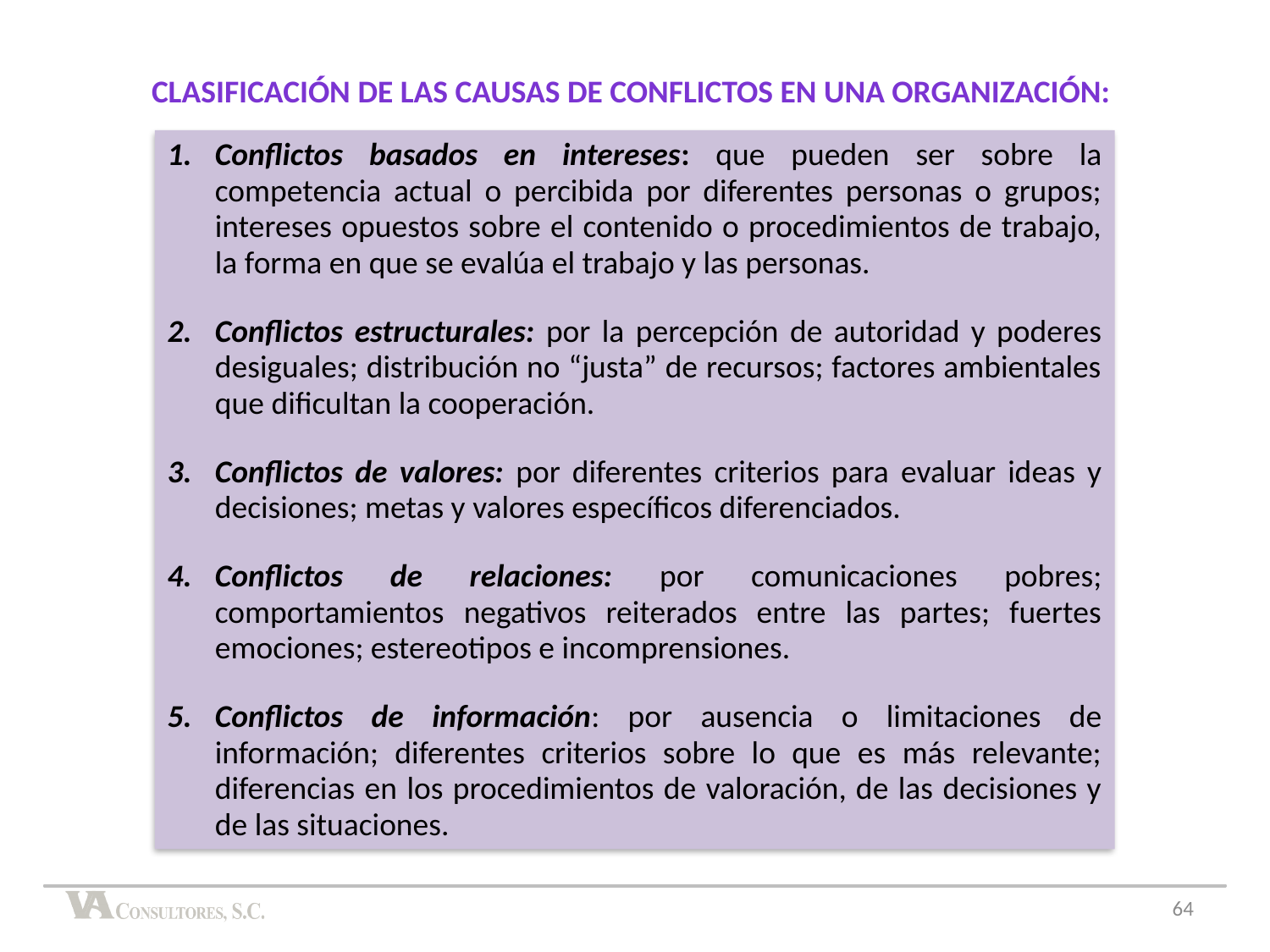

Clasificación de las causas de conflictos en una organización:
Conflictos basados en intereses: que pueden ser sobre la competencia actual o percibida por diferentes personas o grupos; intereses opuestos sobre el contenido o procedimientos de trabajo, la forma en que se evalúa el trabajo y las personas.

Conflictos estructurales: por la percepción de autoridad y poderes desiguales; distribución no “justa” de recursos; factores ambientales que dificultan la cooperación.

Conflictos de valores: por diferentes criterios para evaluar ideas y decisiones; metas y valores específicos diferenciados.

Conflictos de relaciones: por comunicaciones pobres; comportamientos negativos reiterados entre las partes; fuertes emociones; estereotipos e incomprensiones.

Conflictos de información: por ausencia o limitaciones de información; diferentes criterios sobre lo que es más relevante; diferencias en los procedimientos de valoración, de las decisiones y de las situaciones.
64